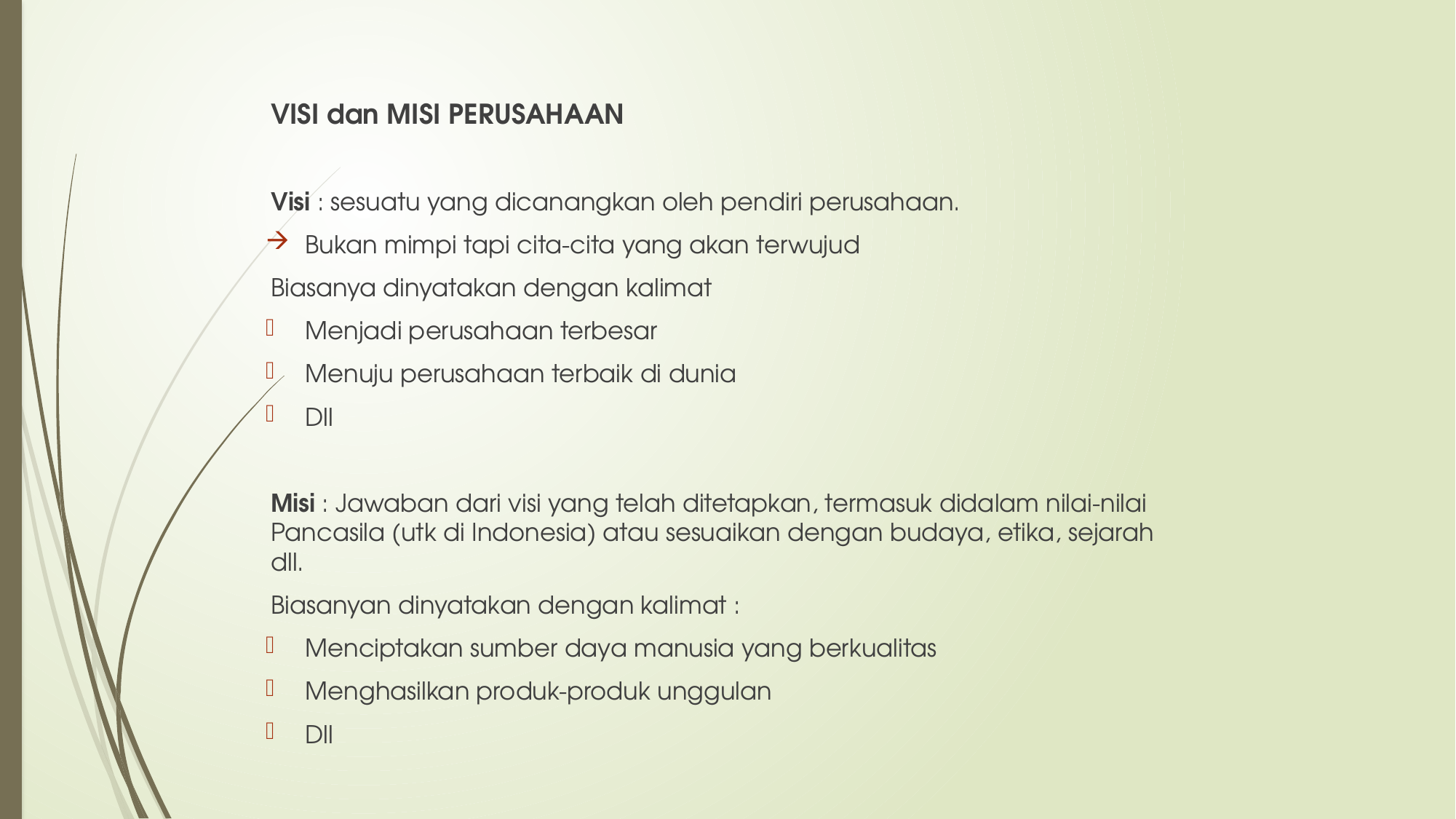

VISI dan MISI PERUSAHAAN

Visi : sesuatu yang dicanangkan oleh pendiri perusahaan.
Bukan mimpi tapi cita-cita yang akan terwujud
Biasanya dinyatakan dengan kalimat
Menjadi perusahaan terbesar
Menuju perusahaan terbaik di dunia
Dll

Misi : Jawaban dari visi yang telah ditetapkan, termasuk didalam nilai-nilai Pancasila (utk di Indonesia) atau sesuaikan dengan budaya, etika, sejarah dll.
Biasanyan dinyatakan dengan kalimat :
Menciptakan sumber daya manusia yang berkualitas
Menghasilkan produk-produk unggulan
Dll